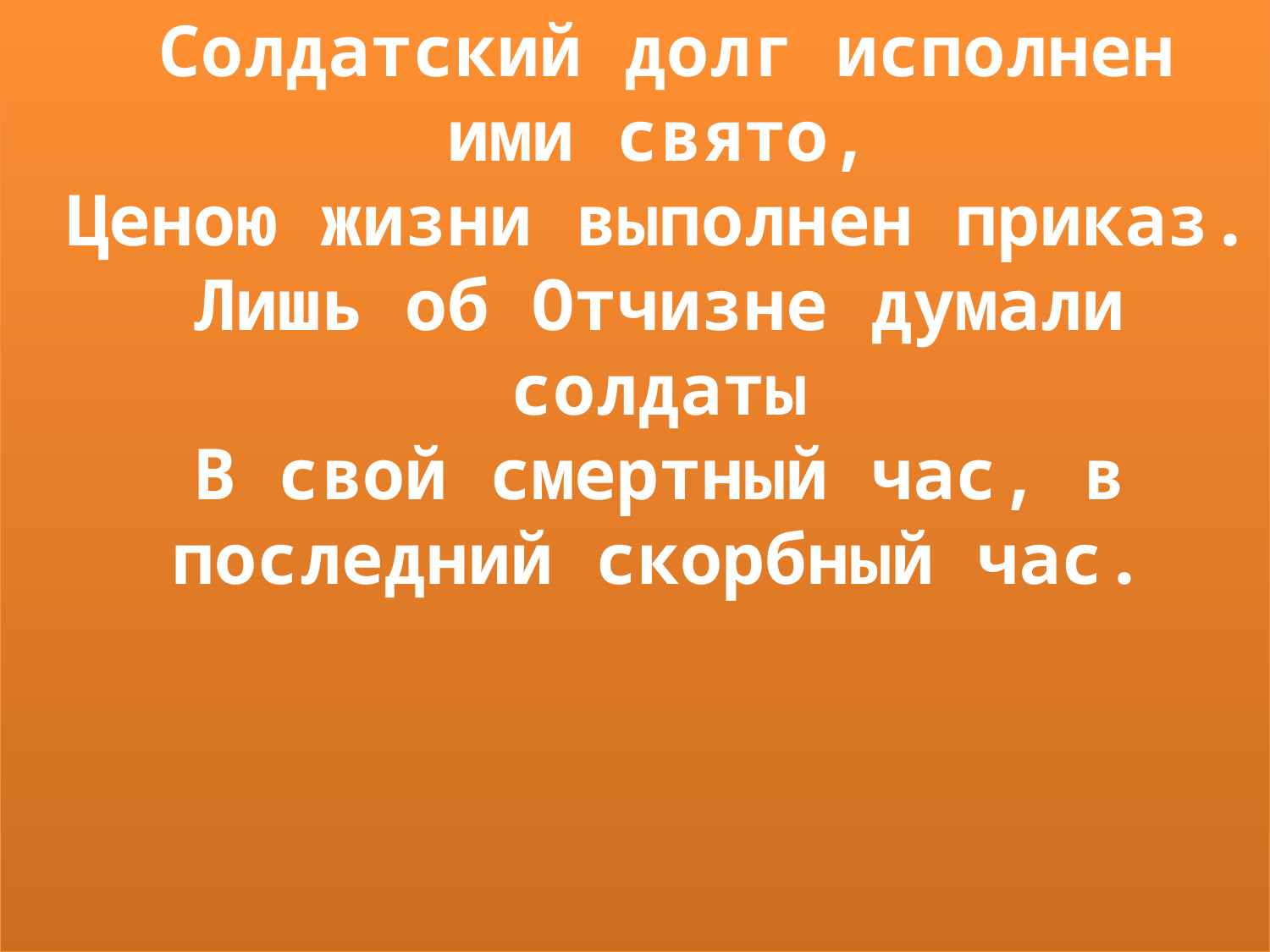

Солдатский долг исполнен ими свято,
Ценою жизни выполнен приказ.
Лишь об Отчизне думали солдаты
В свой смертный час, в последний скорбный час.

#